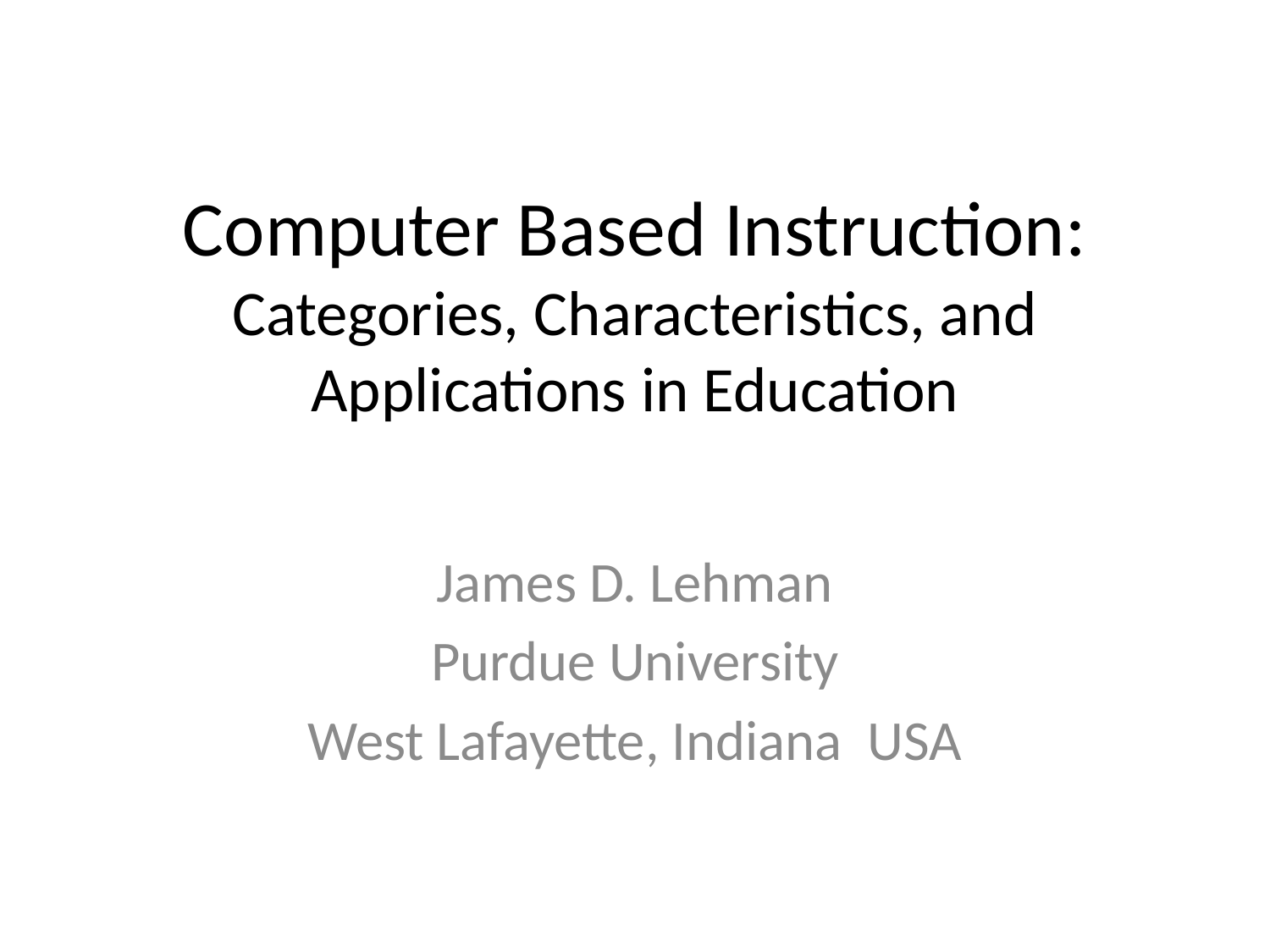

# Computer Based Instruction: Categories, Characteristics, and Applications in Education
James D. Lehman
Purdue University
West Lafayette, Indiana  USA